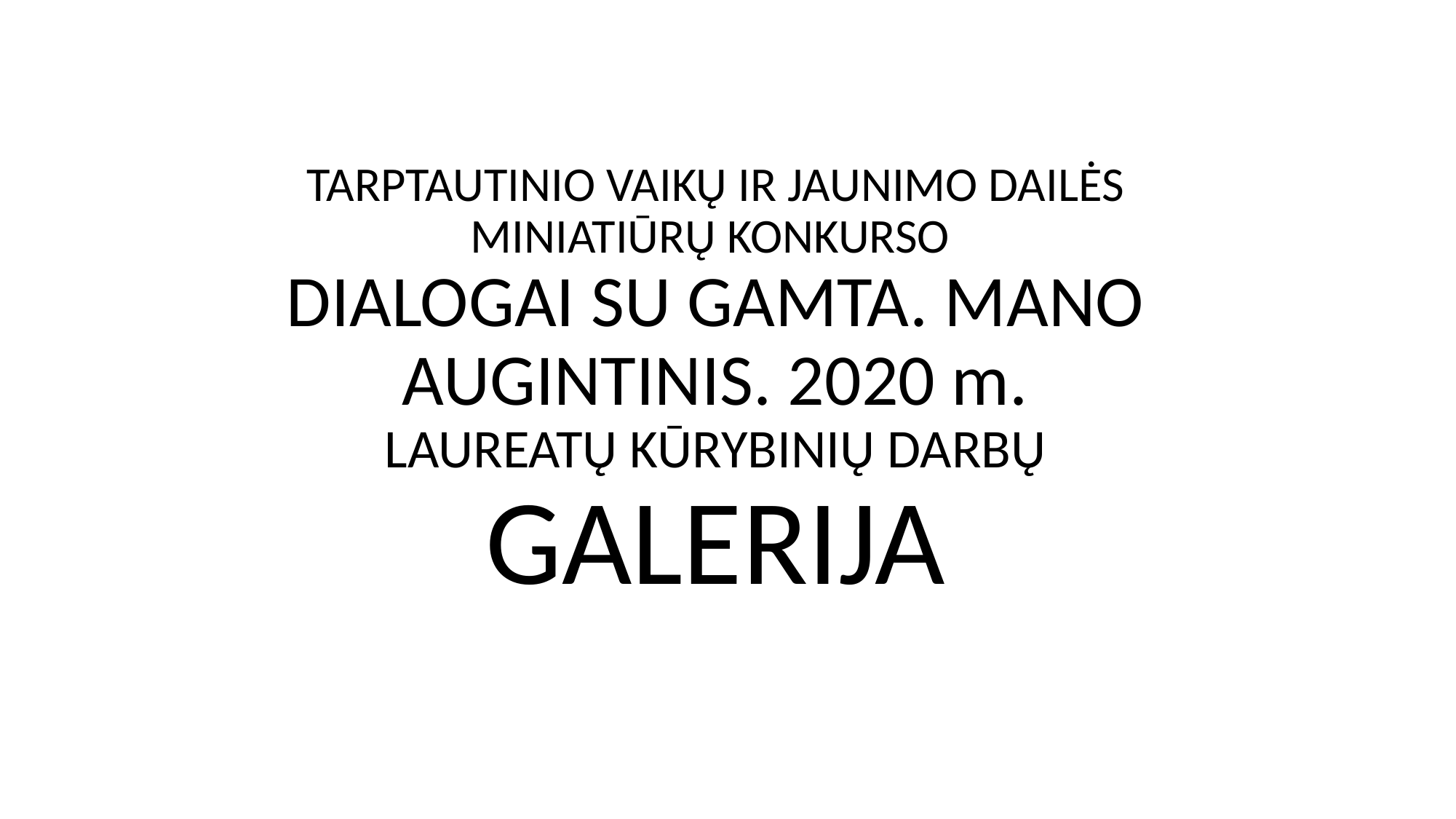

# TARPTAUTINIO VAIKŲ IR JAUNIMO DAILĖS MINIATIŪRŲ KONKURSO DIALOGAI SU GAMTA. MANO AUGINTINIS. 2020 m. LAUREATŲ KŪRYBINIŲ DARBŲ GALERIJA